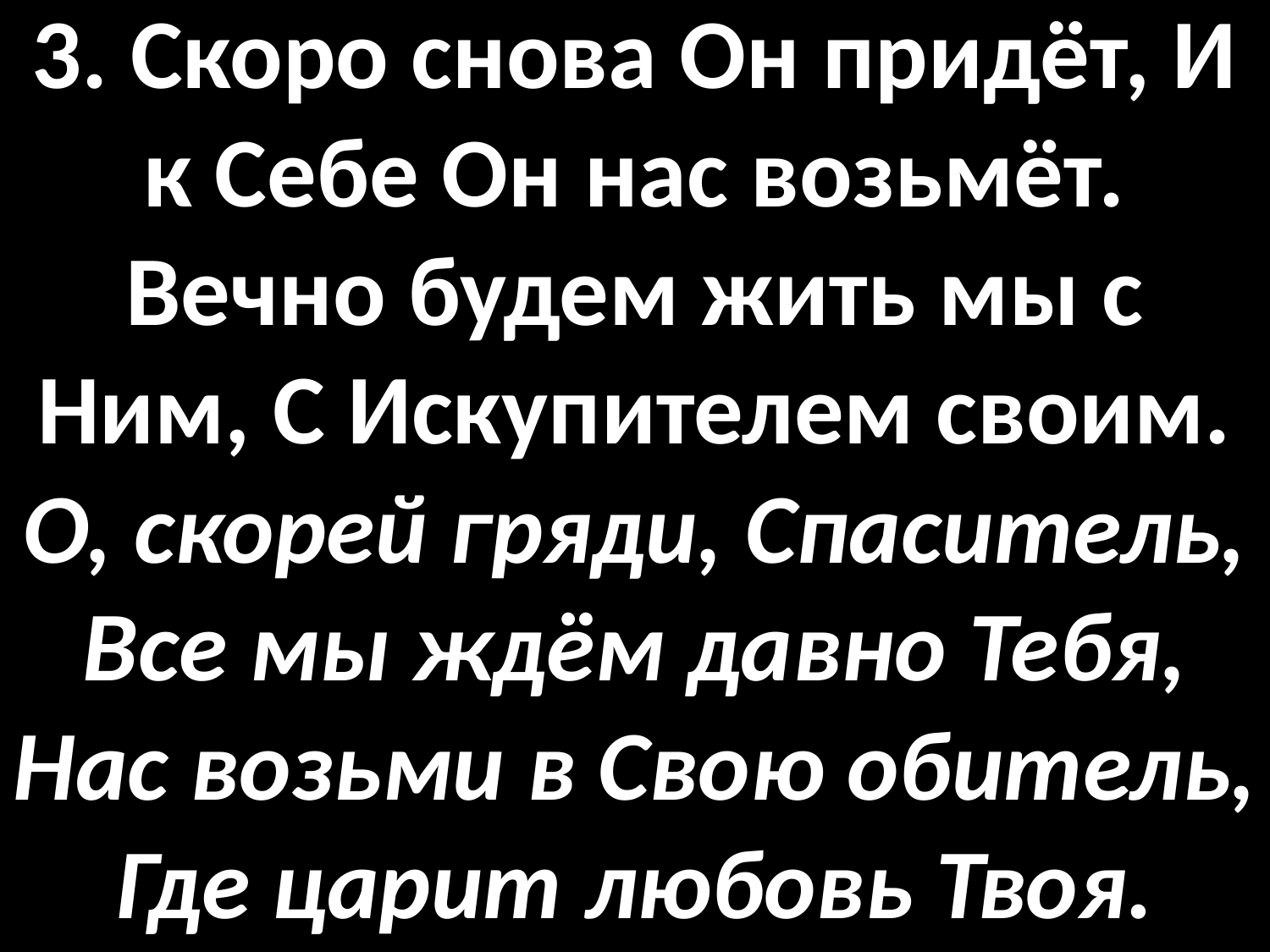

# 3. Скоро снова Он придёт, И к Себе Он нас возьмёт. Вечно будем жить мы с Ним, С Искупителем своим. О, скорей гряди, Спаситель, Все мы ждём давно Тебя, Нас возьми в Свою обитель, Где царит любовь Твоя.